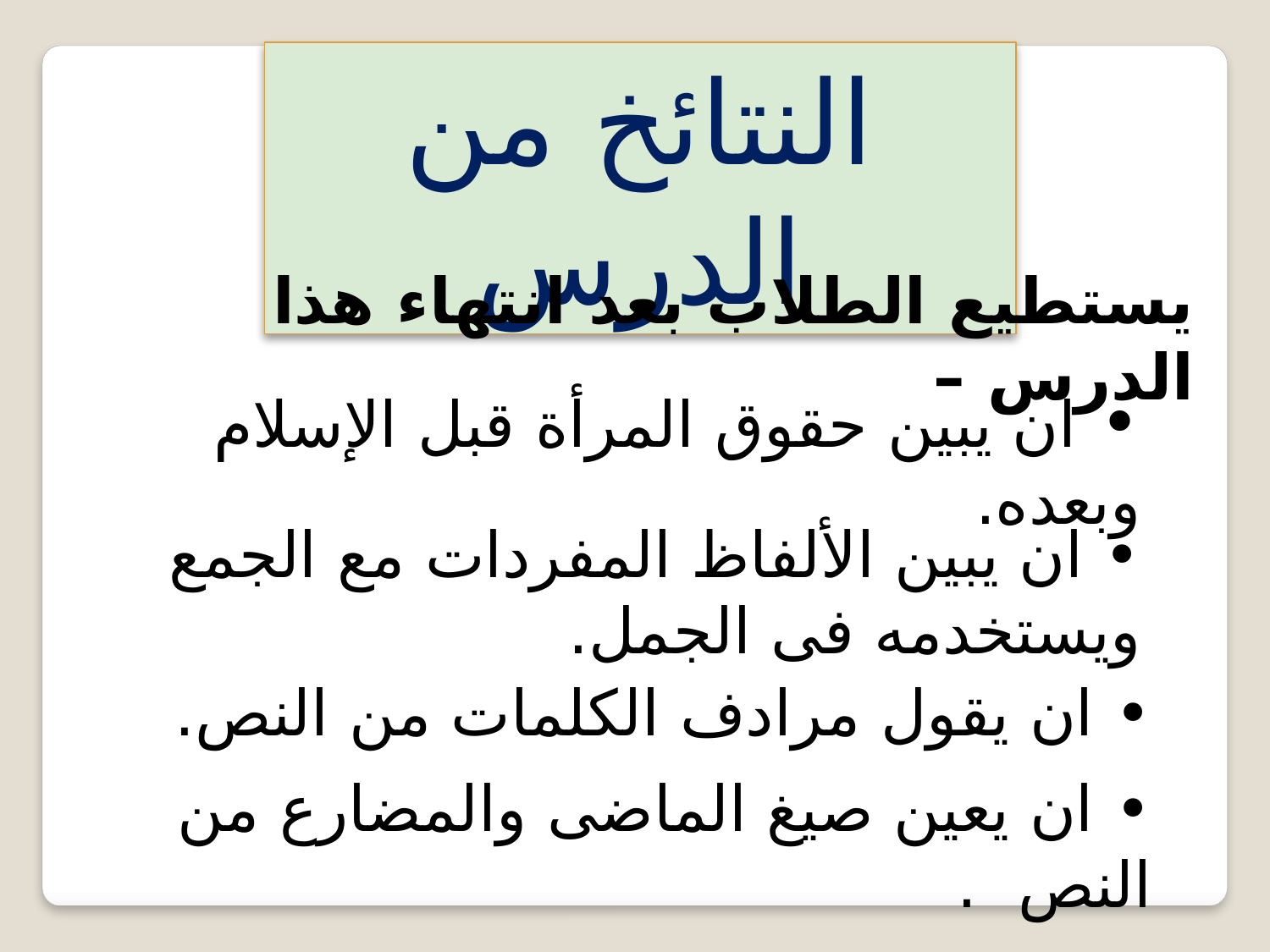

النتائخ من الدرس
يستطيع الطلاب بعد انتهاء هذا الدرس –

• ان يبين حقوق المرأة قبل الإسلام وبعده.
• ان يبين الألفاظ المفردات مع الجمع ويستخدمه فى الجمل.
• ان يقول مرادف الكلمات من النص.
• ان يعين صيغ الماضى والمضارع من النص  .